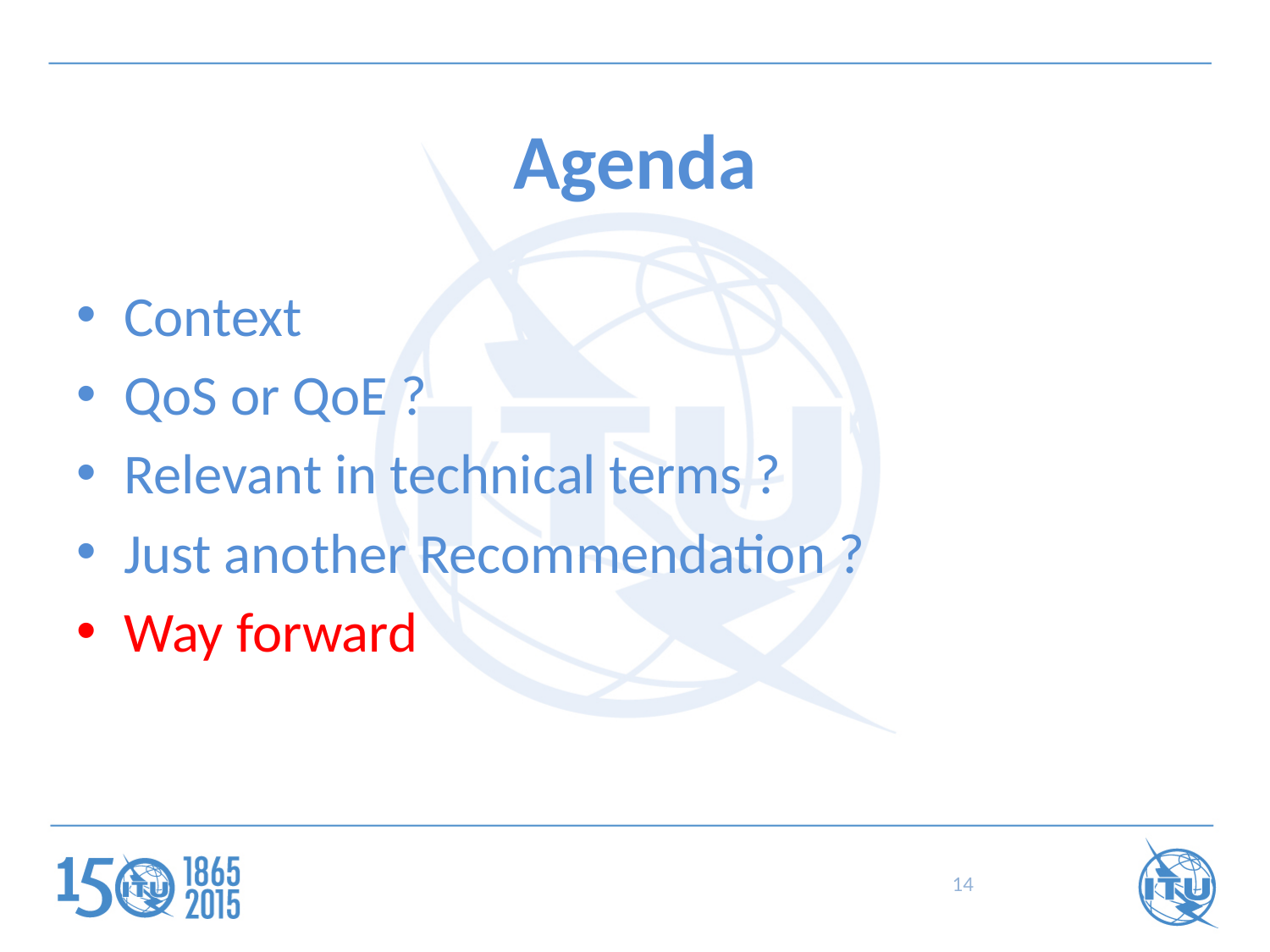

# Agenda
Context
QoS or QoE ?
Relevant in technical terms ?
Just another Recommendation ?
Way forward

14